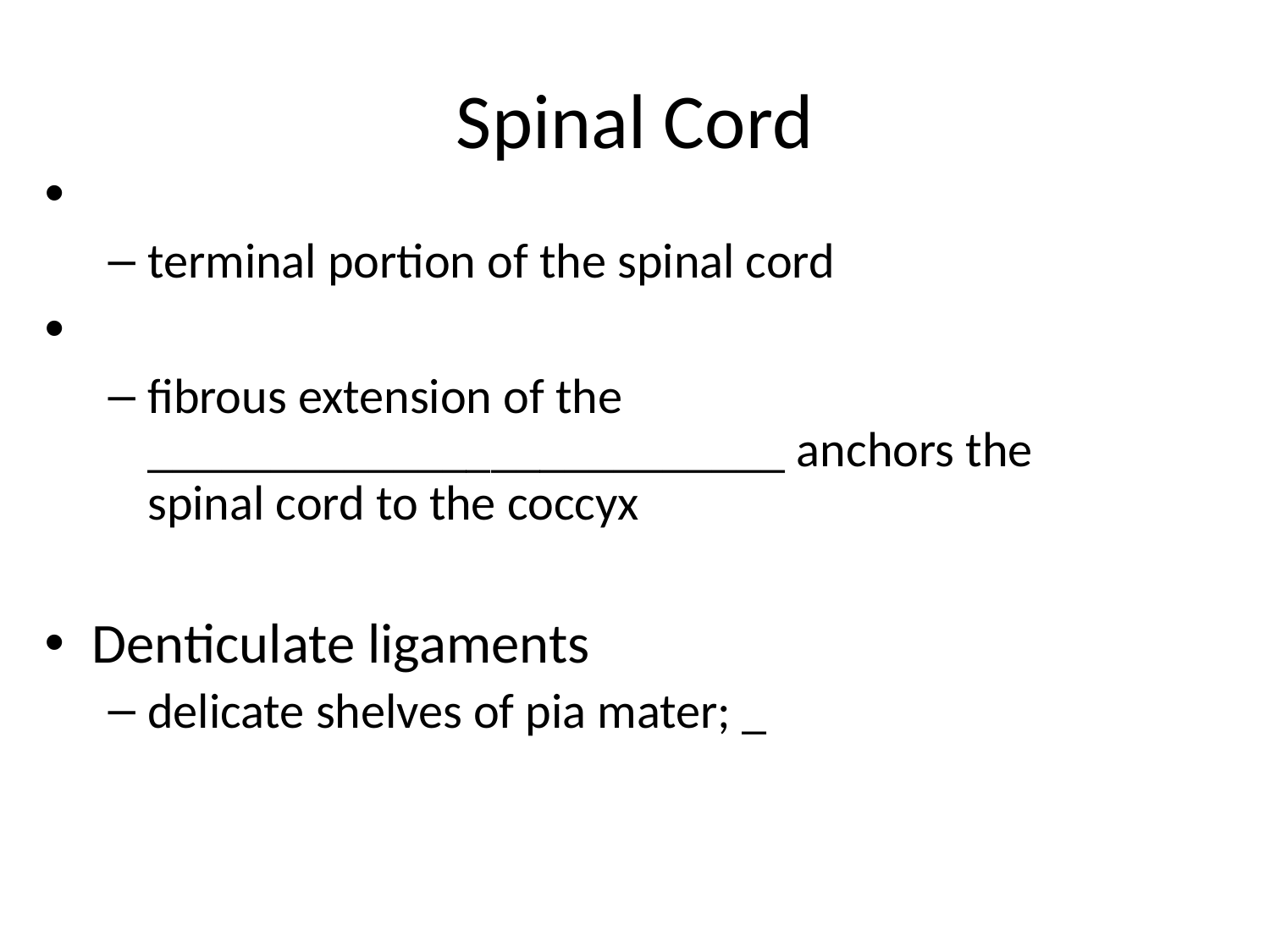

# Spinal Cord

terminal portion of the spinal cord

fibrous extension of the __________________________ anchors the spinal cord to the coccyx

Denticulate ligaments
delicate shelves of pia mater; _